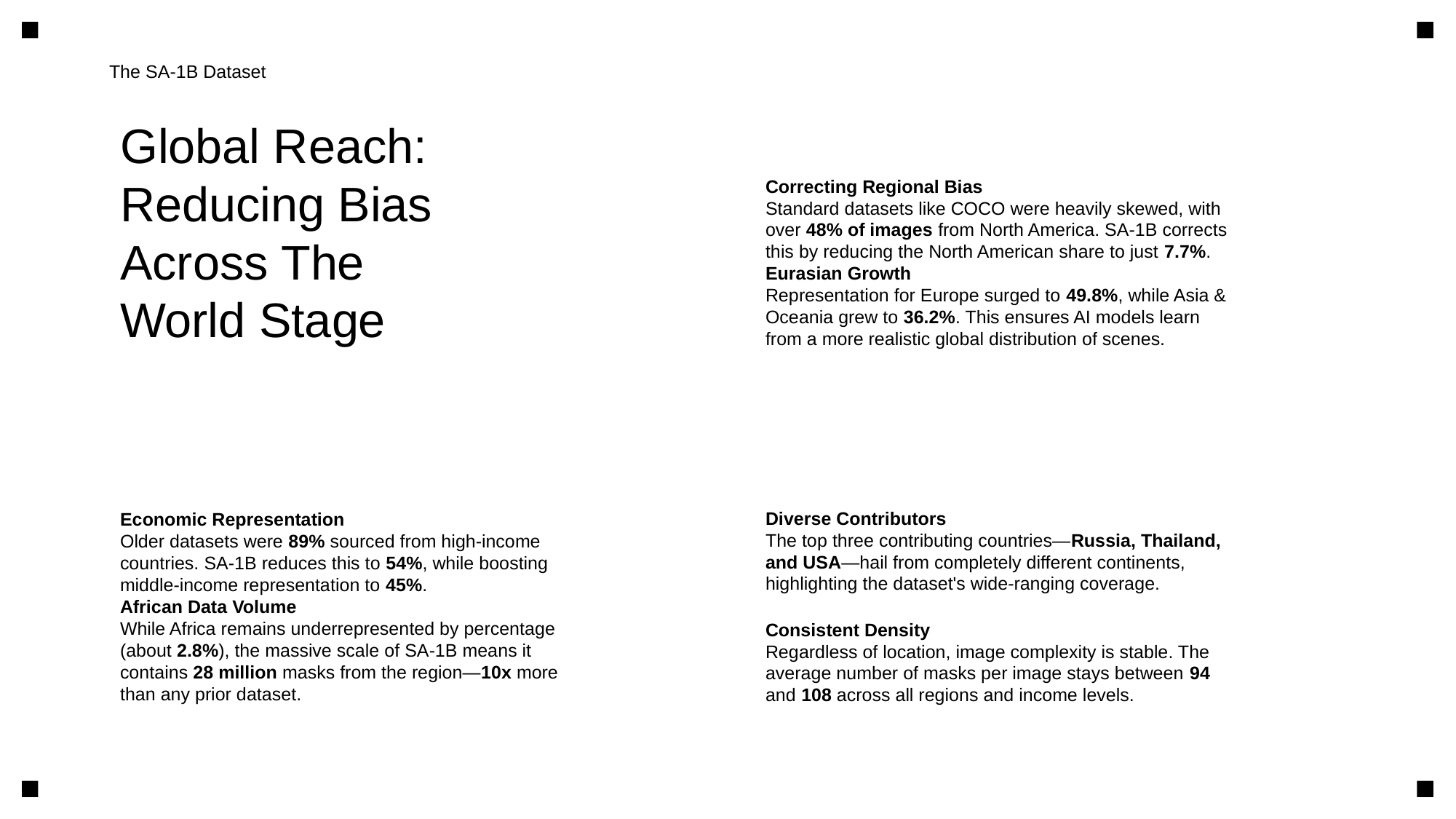

The SA-1B Dataset
Global Reach:
Reducing Bias
Across The
World Stage
Correcting Regional Bias
Standard datasets like COCO were heavily skewed, with
over 48% of images from North America. SA-1B corrects
this by reducing the North American share to just 7.7%.
Eurasian Growth
Representation for Europe surged to 49.8%, while Asia &
Oceania grew to 36.2%. This ensures AI models learn
from a more realistic global distribution of scenes.
Economic Representation
Older datasets were 89% sourced from high-income
countries. SA-1B reduces this to 54%, while boosting
middle-income representation to 45%.
African Data Volume
While Africa remains underrepresented by percentage
(about 2.8%), the massive scale of SA-1B means it
contains 28 million masks from the region—10x more
than any prior dataset.
Diverse Contributors
The top three contributing countries—Russia, Thailand,
and USA—hail from completely different continents,
highlighting the dataset's wide-ranging coverage.
Consistent Density
Regardless of location, image complexity is stable. The
average number of masks per image stays between 94
and 108 across all regions and income levels.